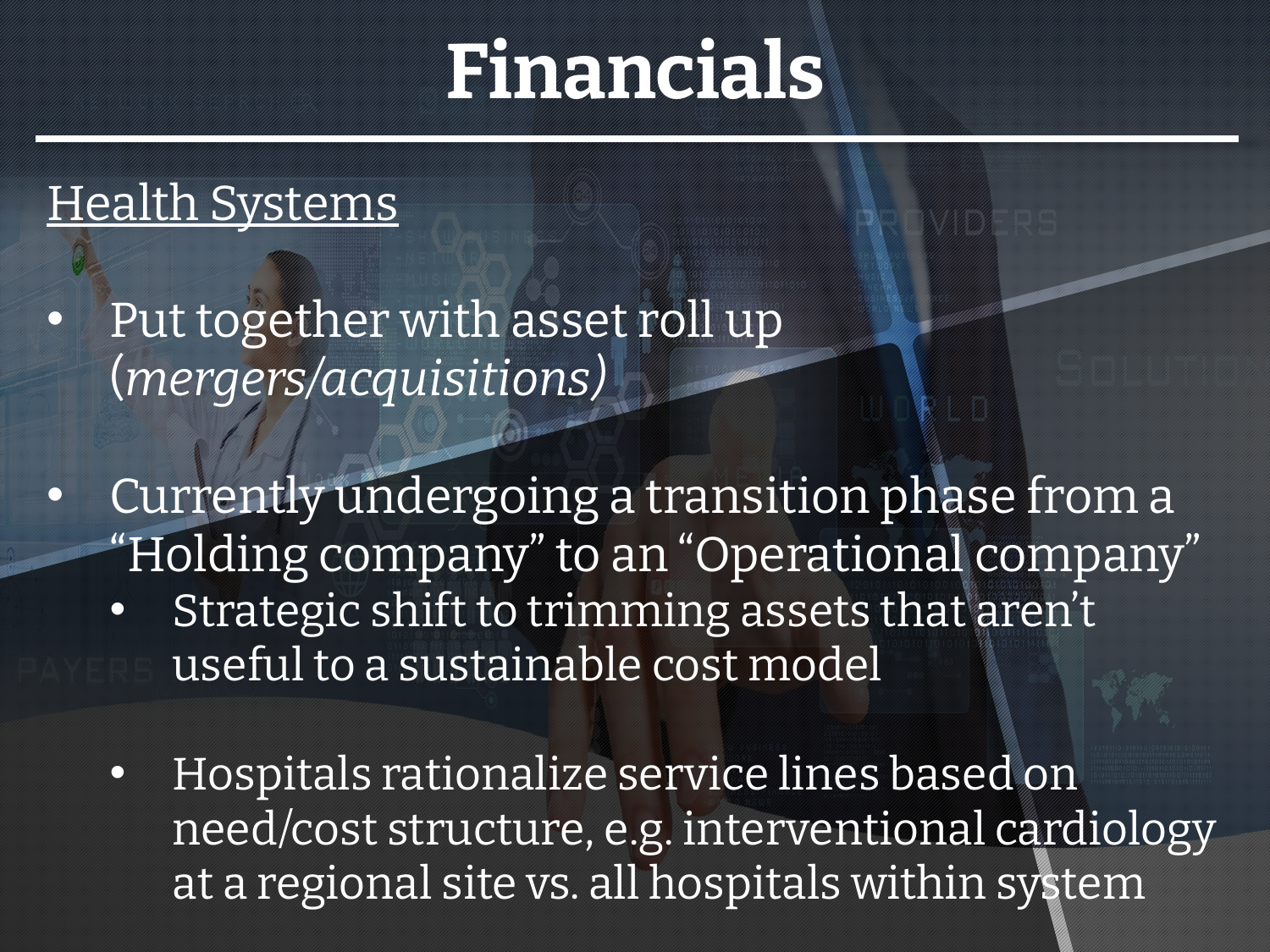

# Financials
Health Systems

Put together with asset roll up (mergers/acquisitions)

Currently undergoing a transition phase from a “Holding company” to an “Operational company”
Strategic shift to trimming assets that aren’t useful to a sustainable cost model

Hospitals rationalize service lines based on need/cost structure, e.g. interventional cardiology at a regional site vs. all hospitals within system